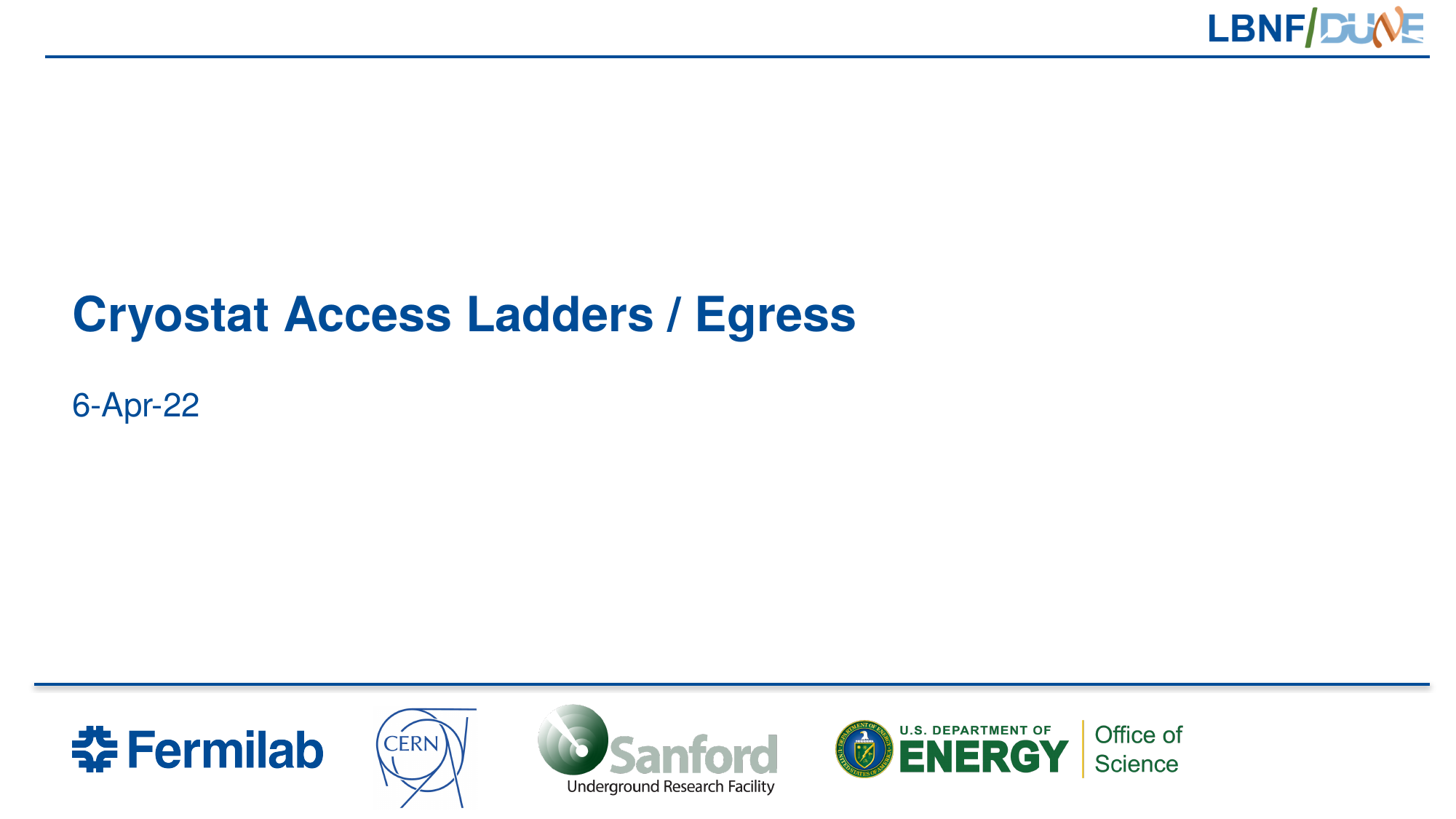

# Cryostat Access Ladders / Egress
6-Apr-22